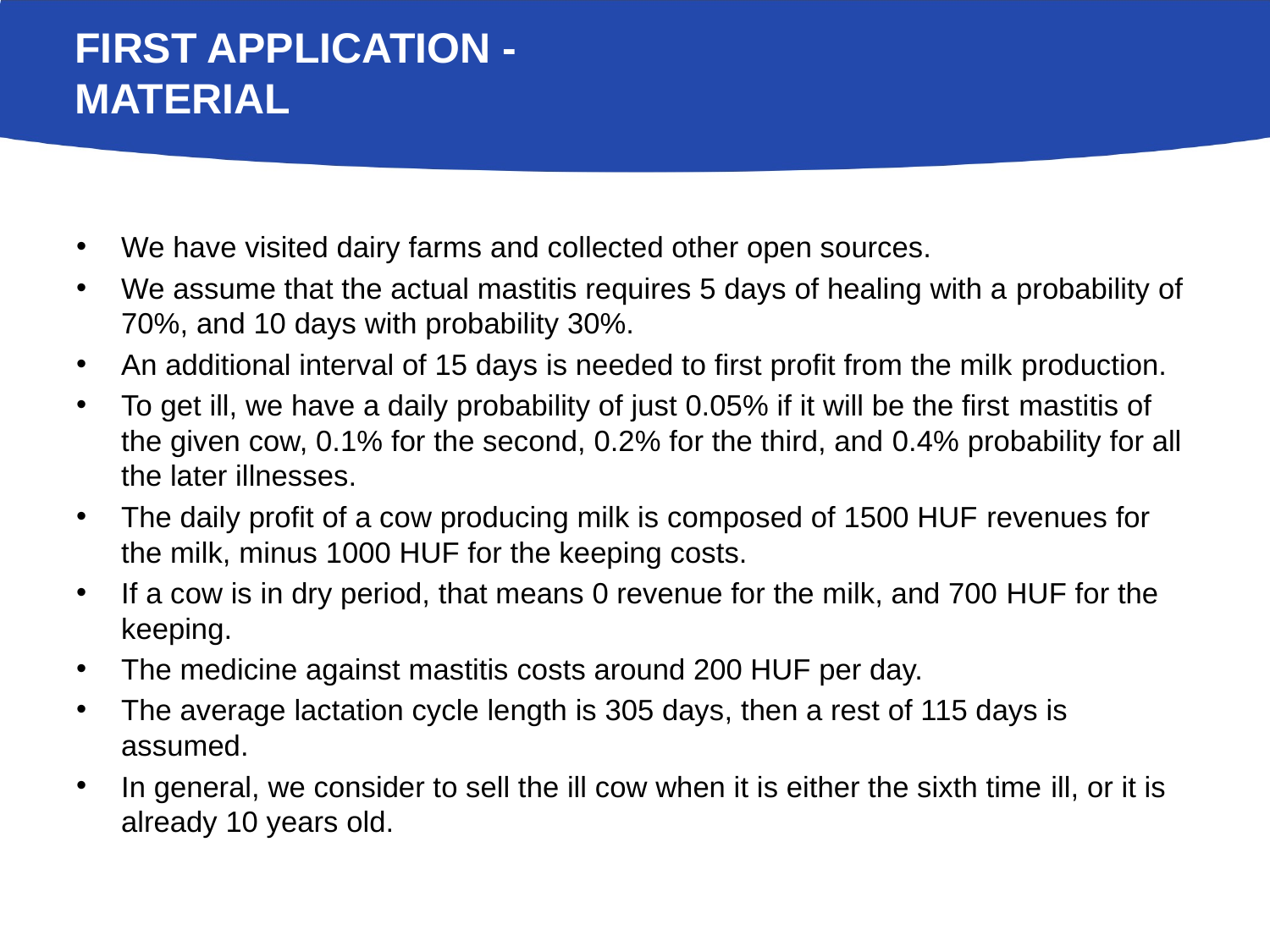

# First application -Material
We have visited dairy farms and collected other open sources.
We assume that the actual mastitis requires 5 days of healing with a probability of 70%, and 10 days with probability 30%.
An additional interval of 15 days is needed to first profit from the milk production.
To get ill, we have a daily probability of just 0.05% if it will be the first mastitis of the given cow, 0.1% for the second, 0.2% for the third, and 0.4% probability for all the later illnesses.
The daily profit of a cow producing milk is composed of 1500 HUF revenues for the milk, minus 1000 HUF for the keeping costs.
If a cow is in dry period, that means 0 revenue for the milk, and 700 HUF for the keeping.
The medicine against mastitis costs around 200 HUF per day.
The average lactation cycle length is 305 days, then a rest of 115 days is assumed.
In general, we consider to sell the ill cow when it is either the sixth time ill, or it is already 10 years old.